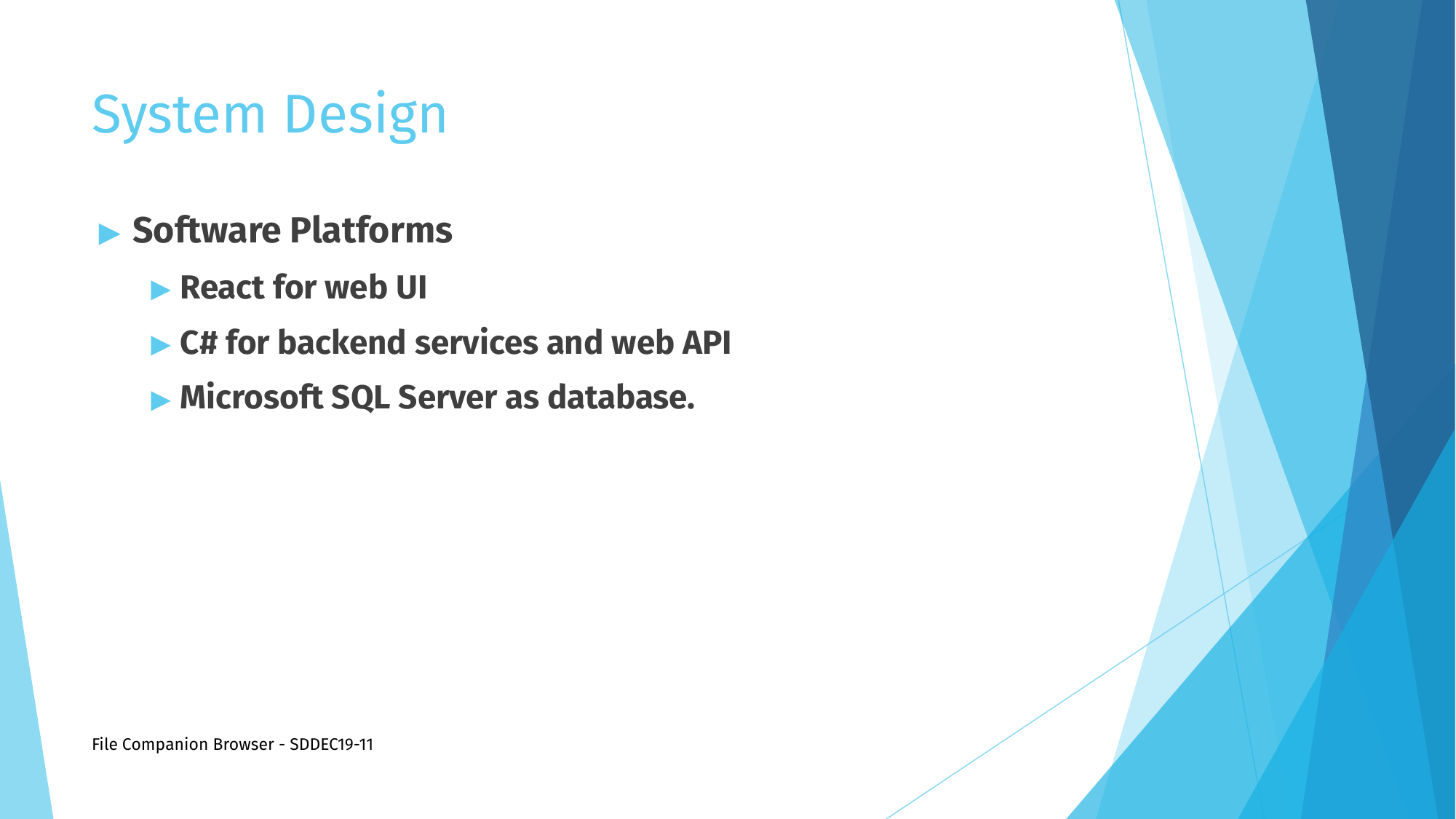

# System Design
Software Platforms
React for web UI
C# for backend services and web API
Microsoft SQL Server as database.

File Companion Browser - SDDEC19-11